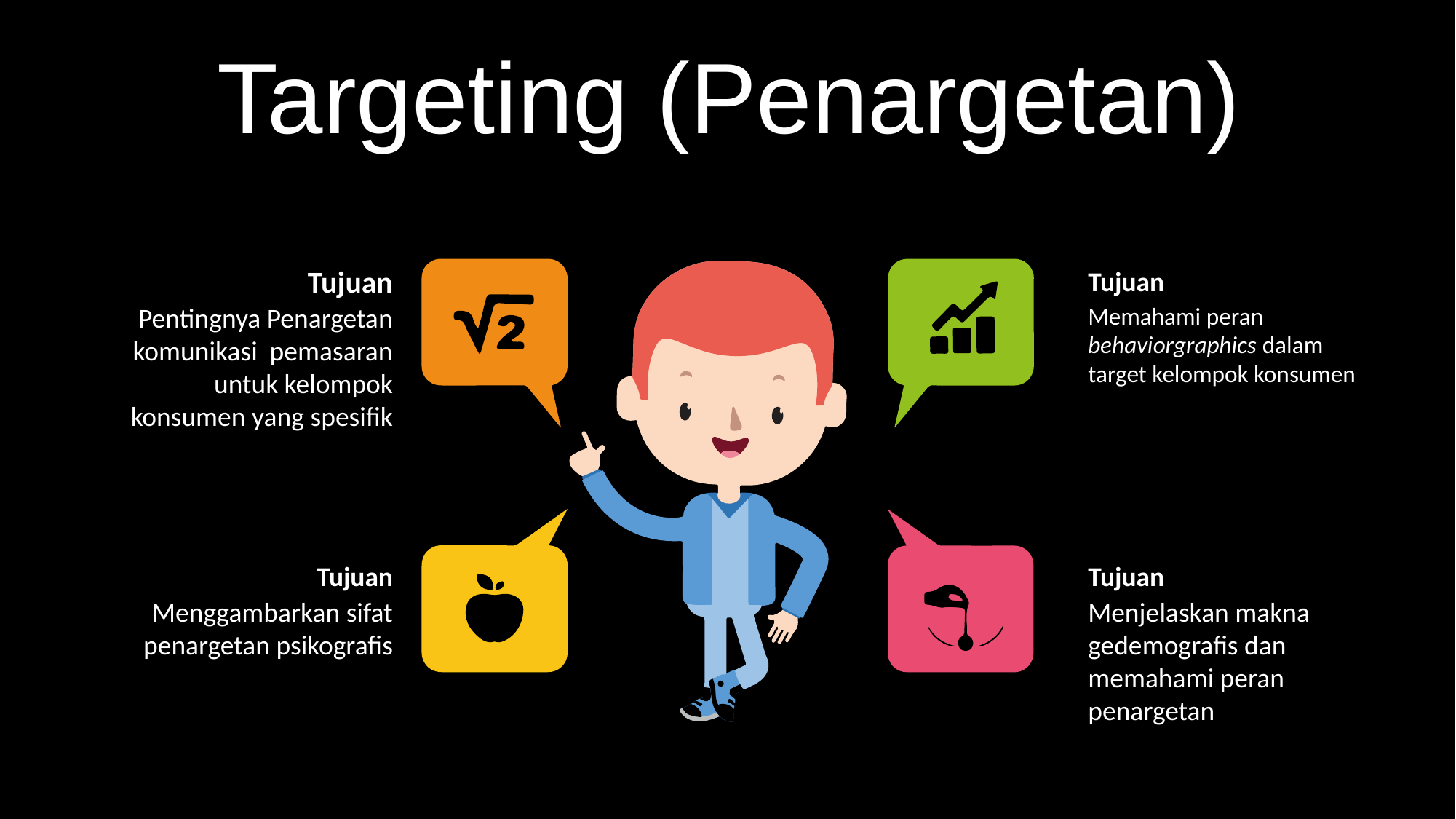

Targeting (Penargetan)
Tujuan
Pentingnya Penargetan komunikasi  pemasaran untuk kelompok konsumen yang spesifik
Tujuan
Memahami peran behaviorgraphics dalam target kelompok konsumen

Tujuan
Menggambarkan sifat penargetan psikografis
Tujuan
Menjelaskan makna gedemografis dan memahami peran penargetan